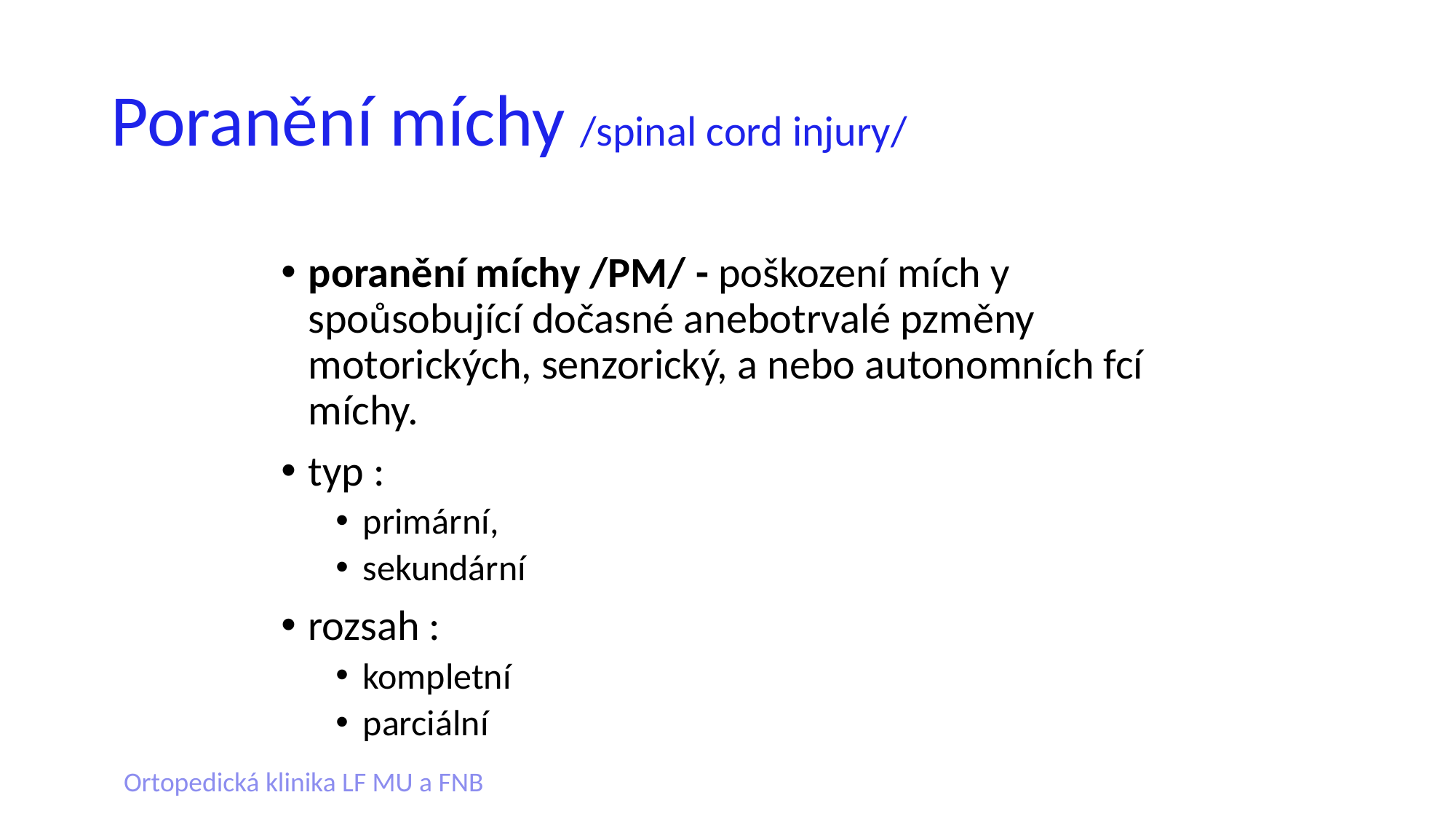

# Poranění míchy /spinal cord injury/
poranění míchy /PM/ - poškození mích y spoůsobující dočasné anebotrvalé pzměny motorických, senzorický, a nebo autonomních fcí míchy.
typ :
primární,
sekundární
rozsah :
kompletní
parciální
Ortopedická klinika LF MU a FNB